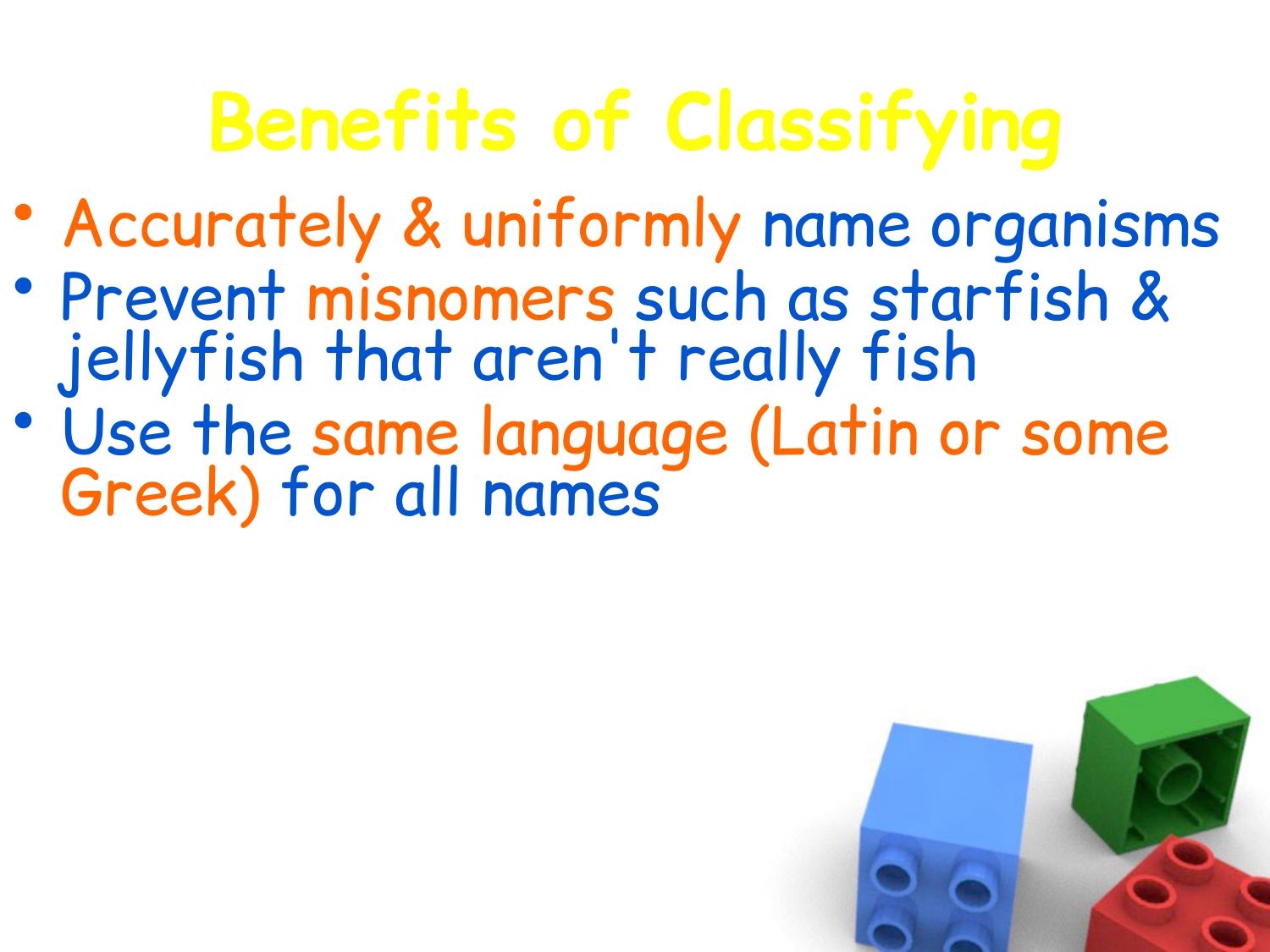

# Benefits of Classifying
Accurately & uniformly name organisms
Prevent misnomers such as starfish & jellyfish that aren't really fish
Use the same language (Latin or some Greek) for all names